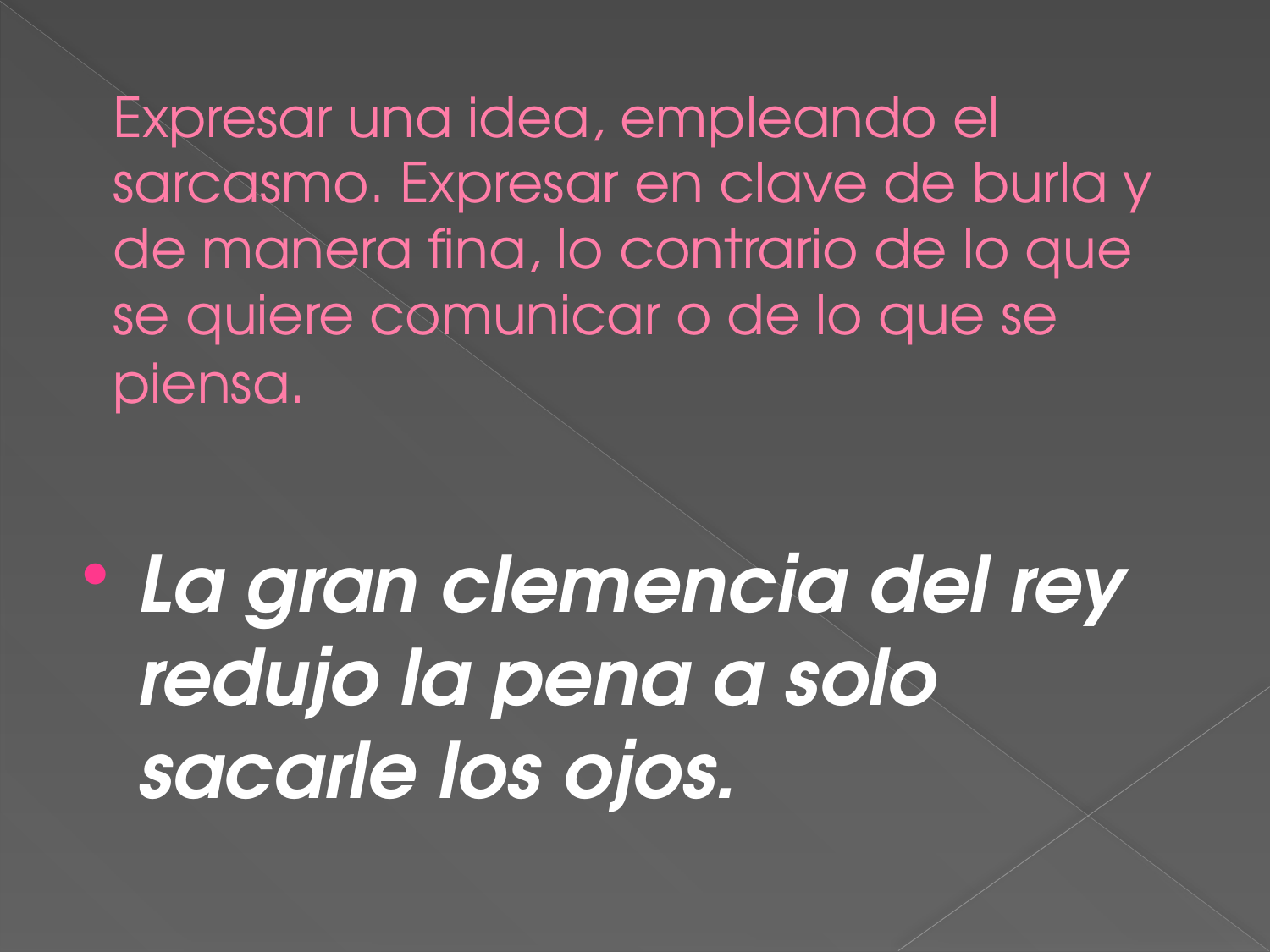

# Expresar una idea, empleando el sarcasmo. Expresar en clave de burla y de manera fina, lo contrario de lo que se quiere comunicar o de lo que se piensa.
La gran clemencia del rey redujo la pena a solo sacarle los ojos.